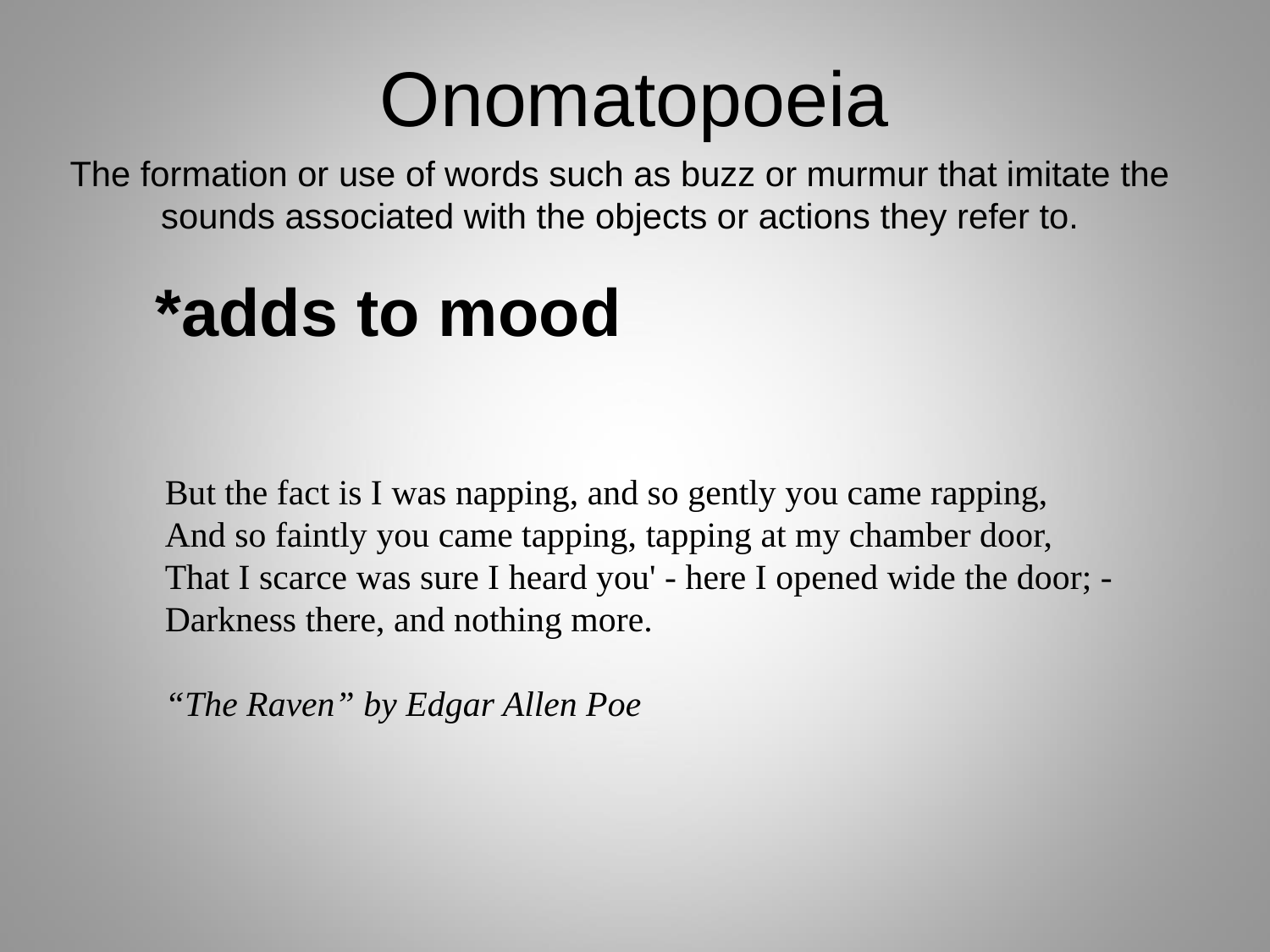

Onomatopoeia
The formation or use of words such as buzz or murmur that imitate the sounds associated with the objects or actions they refer to.
*adds to mood
But the fact is I was napping, and so gently you came rapping,
And so faintly you came tapping, tapping at my chamber door,
That I scarce was sure I heard you' - here I opened wide the door; -
Darkness there, and nothing more.
“The Raven” by Edgar Allen Poe